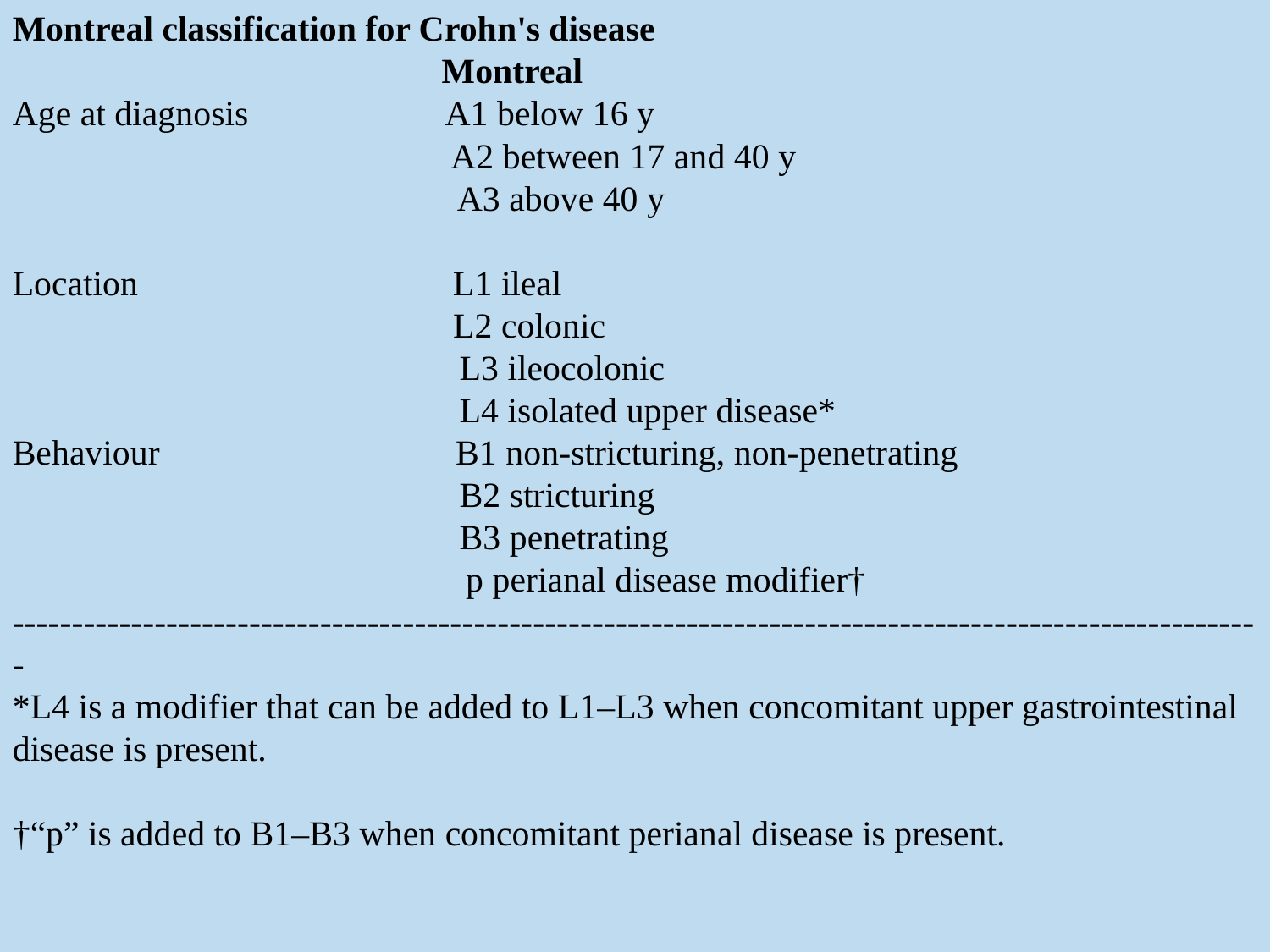

Montreal classification for Crohn's disease
	                                  Montreal
Age at diagnosis		      A1 below 16 y
	                                   A2 between 17 and 40 y
                                                  A3 above 40 y

Location		                     L1 ileal
                      	                     L2 colonic
  	                                    L3 ileocolonic
 	                                    L4 isolated upper disease*
Behaviour		       B1 non‐stricturing, non‐penetrating
	                                    B2 stricturing
	                                    B3 penetrating
                                                   p perianal disease modifier†
----------------------------------------------------------------------------------------------------------
*L4 is a modifier that can be added to L1–L3 when concomitant upper gastrointestinal disease is present.

†“p” is added to B1–B3 when concomitant perianal disease is present.